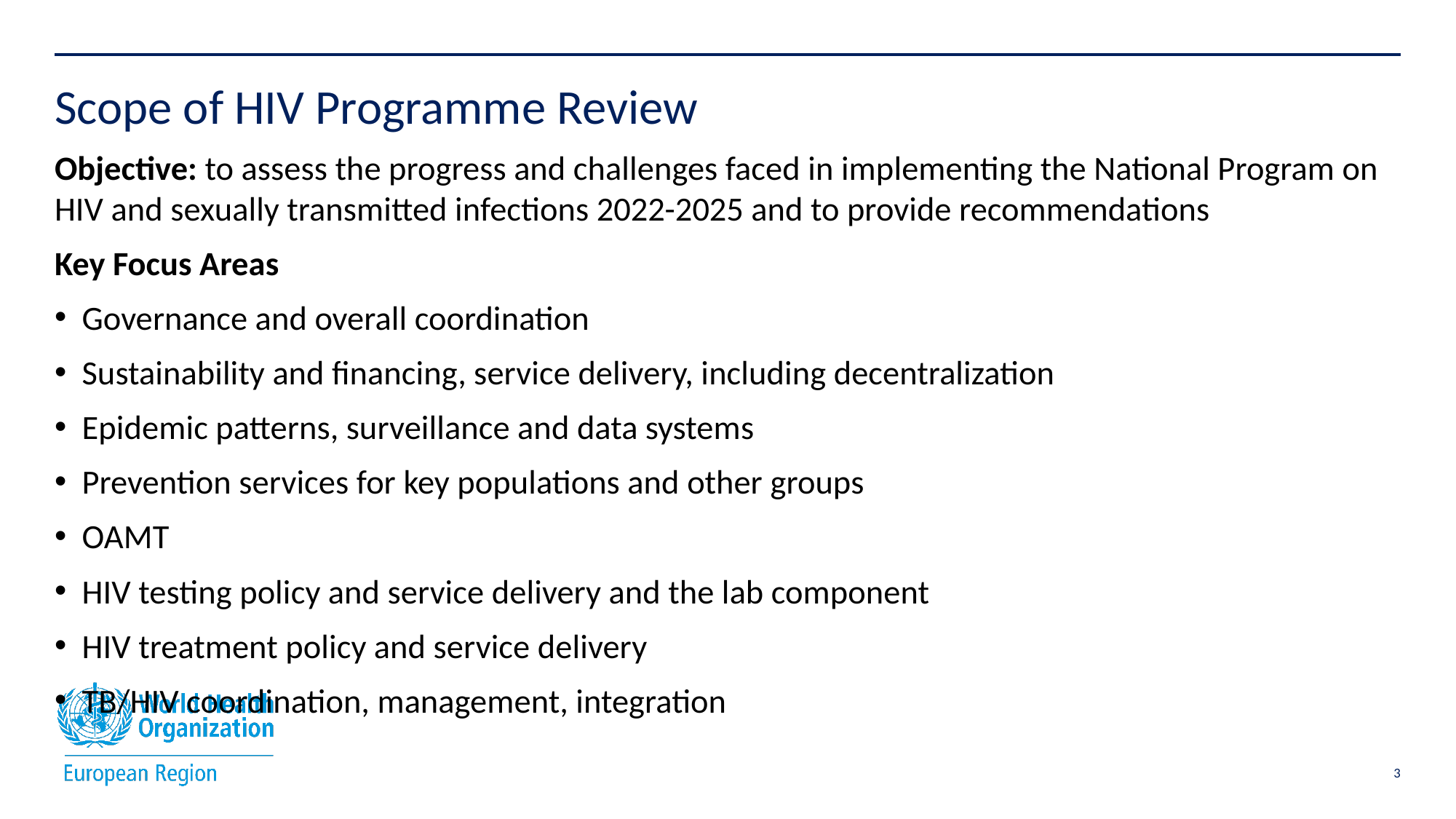

# Scope of HIV Programme Review
Objective: to assess the progress and challenges faced in implementing the National Program on HIV and sexually transmitted infections 2022-2025 and to provide recommendations
Key Focus Areas
Governance and overall coordination
Sustainability and financing, service delivery, including decentralization
Epidemic patterns, surveillance and data systems
Prevention services for key populations and other groups
OAMT
HIV testing policy and service delivery and the lab component
HIV treatment policy and service delivery
TB/HIV coordination, management, integration

3